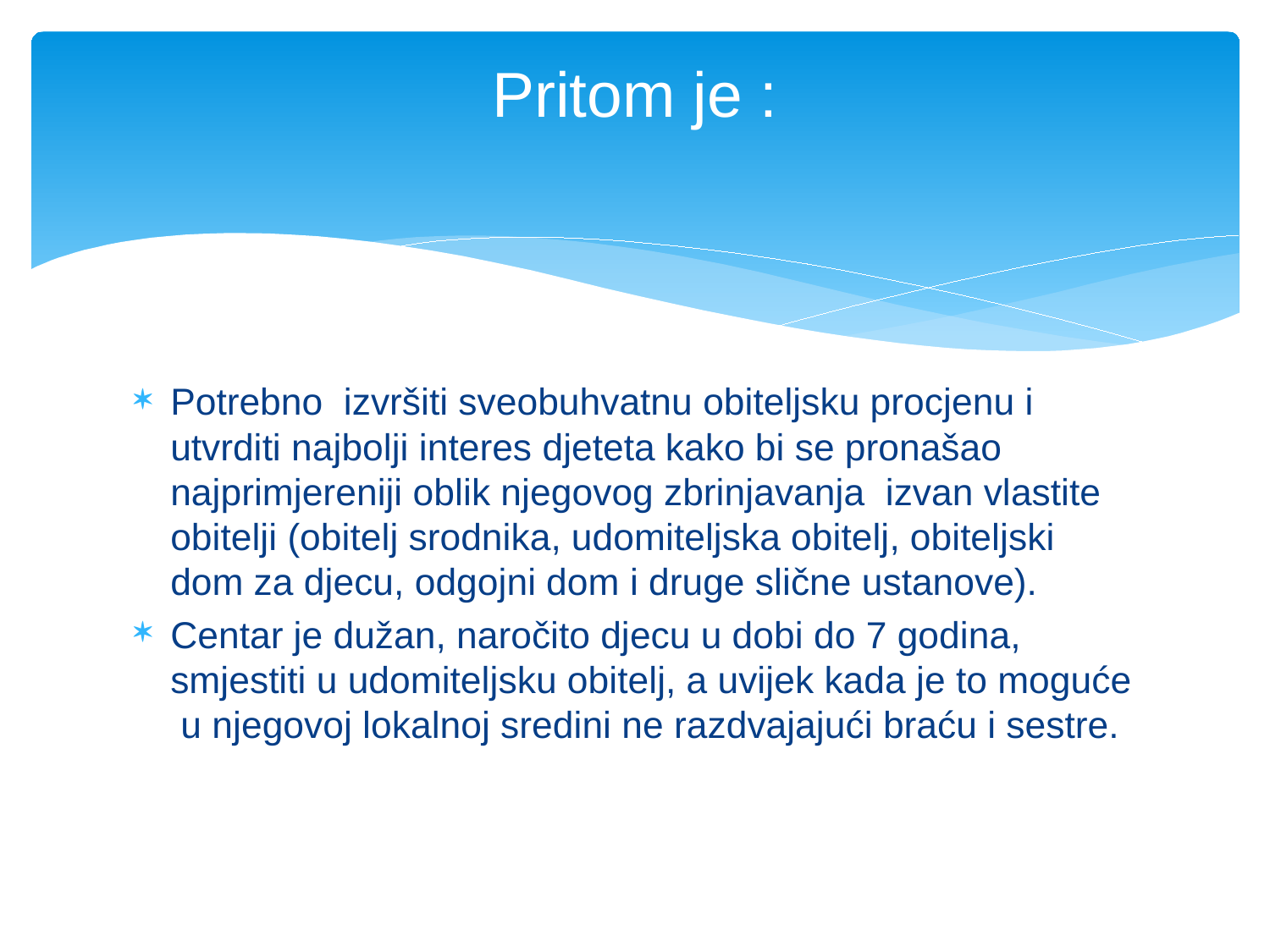

# Pritom je :
Potrebno  izvršiti sveobuhvatnu obiteljsku procjenu i utvrditi najbolji interes djeteta kako bi se pronašao najprimjereniji oblik njegovog zbrinjavanja  izvan vlastite obitelji (obitelj srodnika, udomiteljska obitelj, obiteljski dom za djecu, odgojni dom i druge slične ustanove).
Centar je dužan, naročito djecu u dobi do 7 godina, smjestiti u udomiteljsku obitelj, a uvijek kada je to moguće  u njegovoj lokalnoj sredini ne razdvajajući braću i sestre.